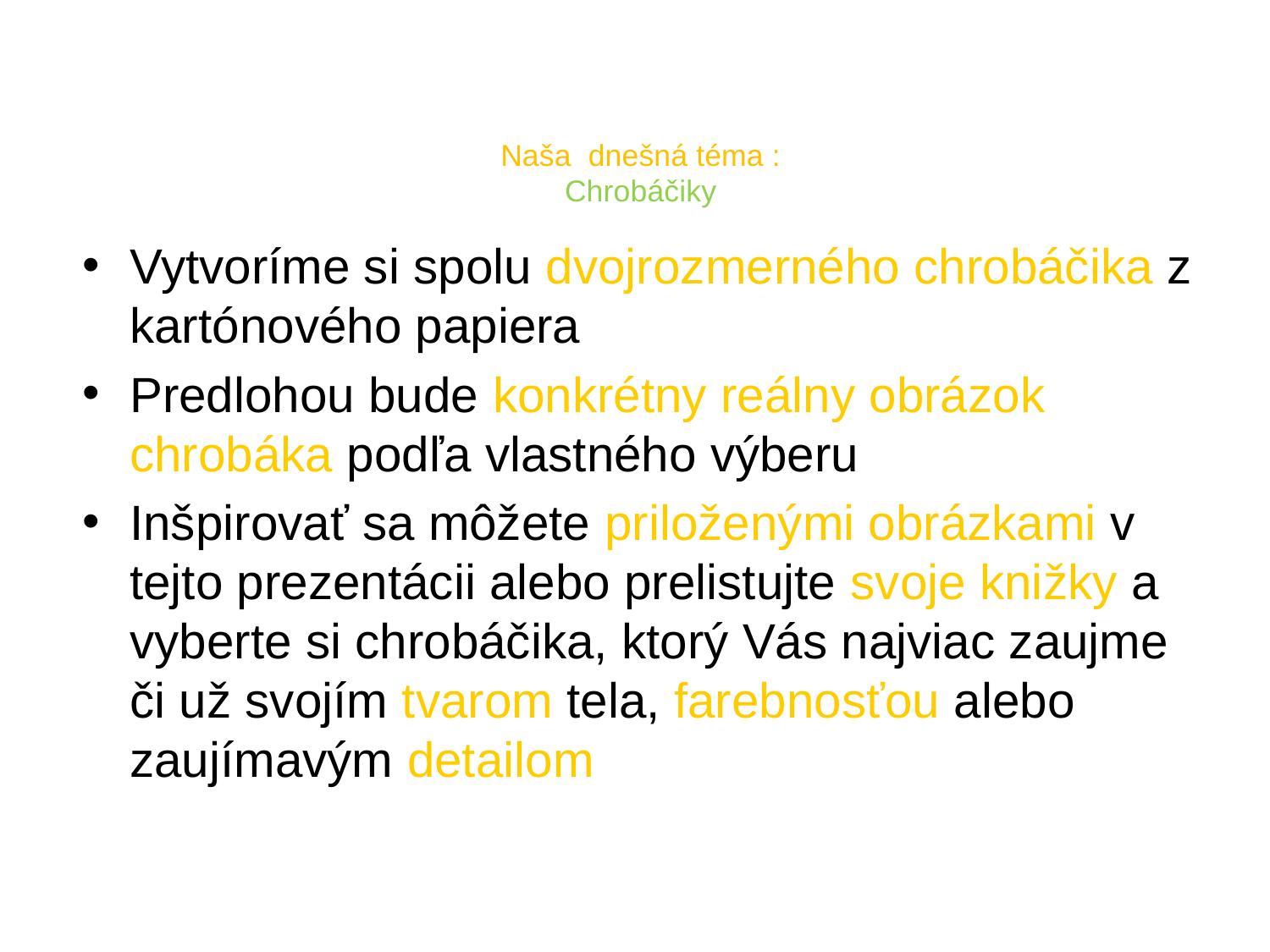

# Naša  dnešná téma : Chrobáčiky
Vytvoríme si spolu dvojrozmerného chrobáčika z kartónového papiera
Predlohou bude konkrétny reálny obrázok chrobáka podľa vlastného výberu
Inšpirovať sa môžete priloženými obrázkami v tejto prezentácii alebo prelistujte svoje knižky a vyberte si chrobáčika, ktorý Vás najviac zaujme či už svojím tvarom tela, farebnosťou alebo zaujímavým detailom